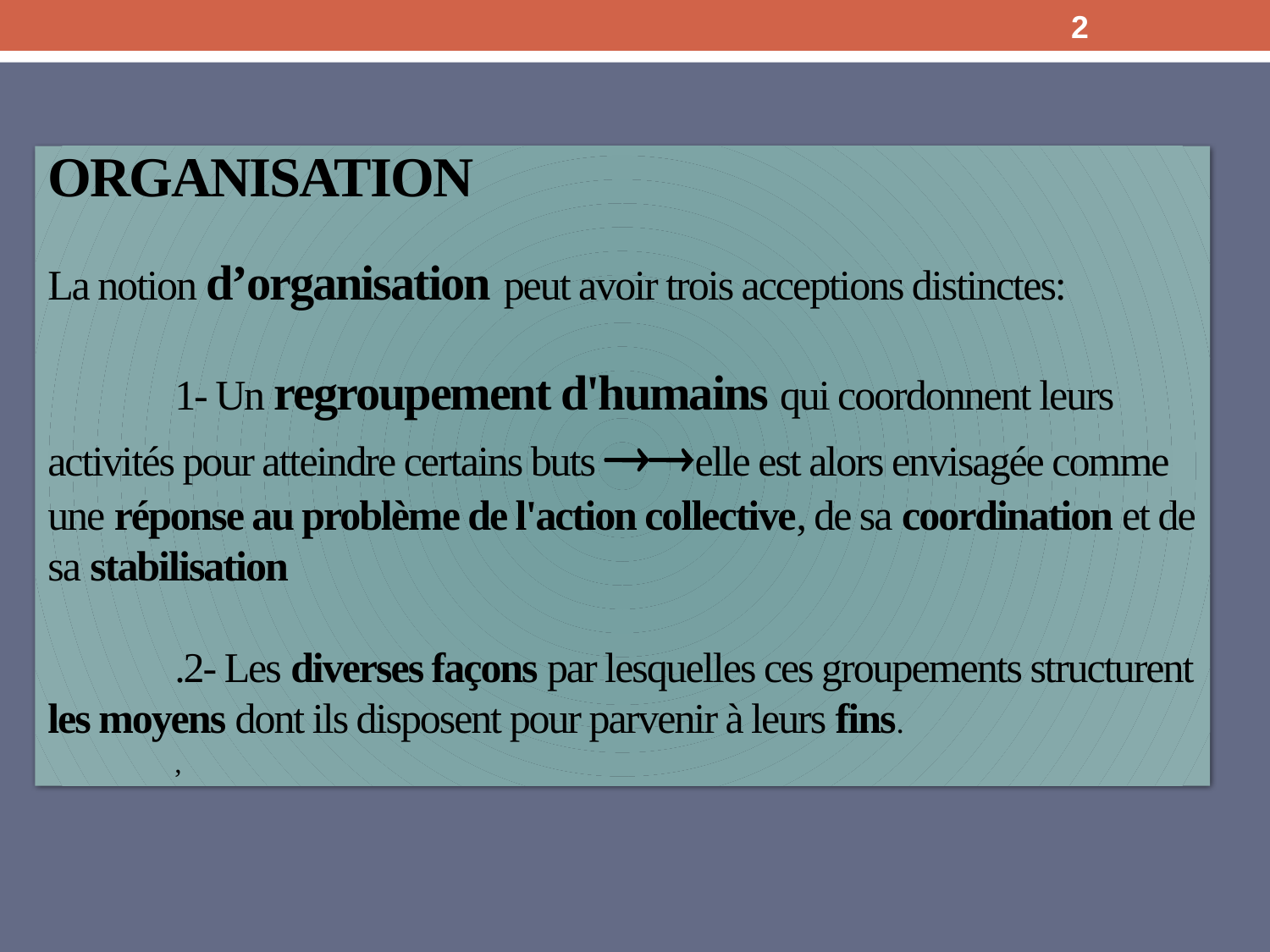

2
# Organisation La notion d’organisation peut avoir trois acceptions distinctes: 1- Un regroupement d'humains qui coordonnent leurs activités pour atteindre certains buts →→elle est alors envisagée comme une réponse au problème de l'action collective, de sa coordination et de sa stabilisation .2- Les diverses façons par lesquelles ces groupements structurent les moyens dont ils disposent pour parvenir à leurs fins. ,